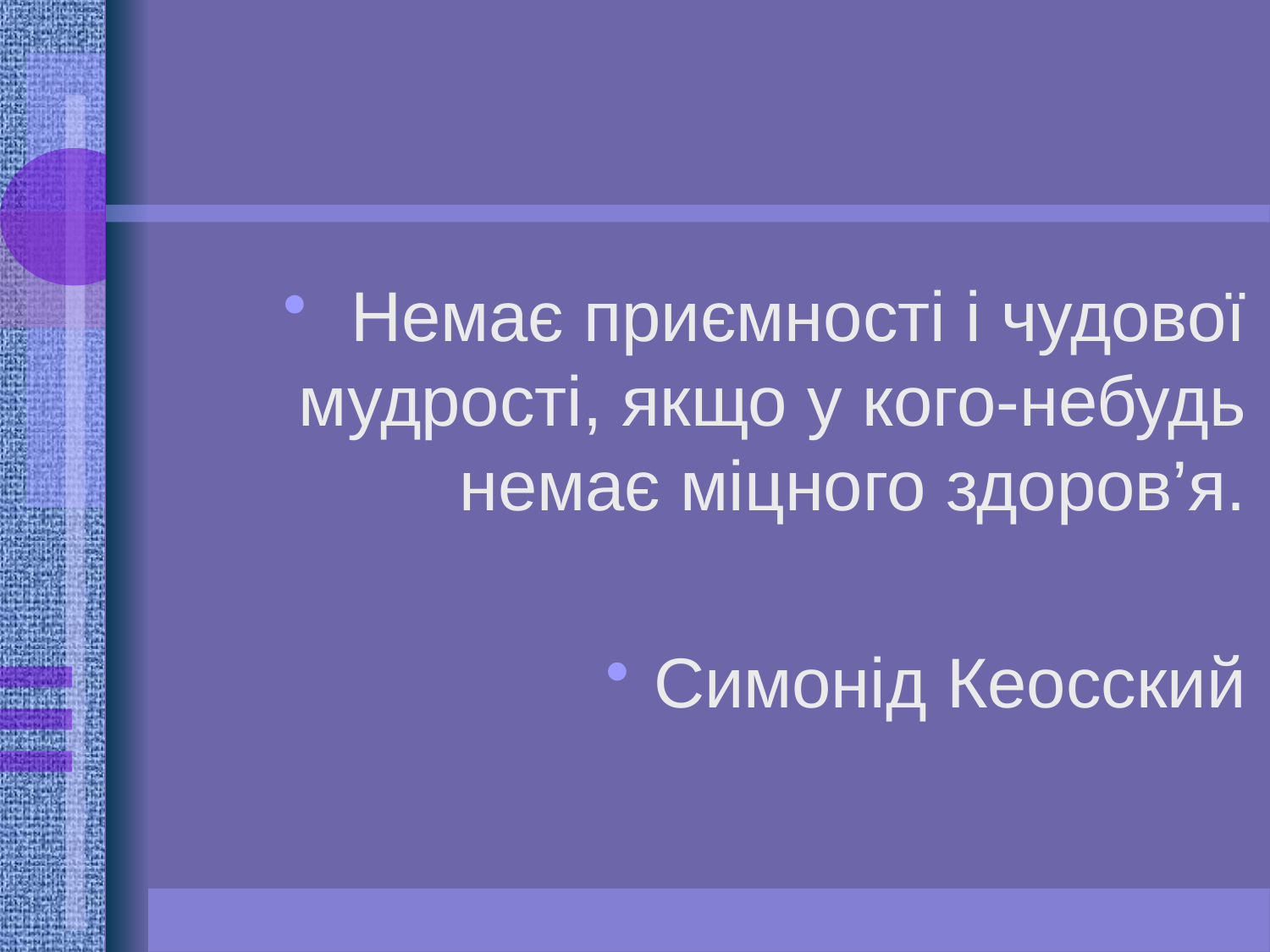

#
 Немає приємності і чудової мудрості, якщо у кого-небудь немає міцного здоров’я.

Симонід Кеосский